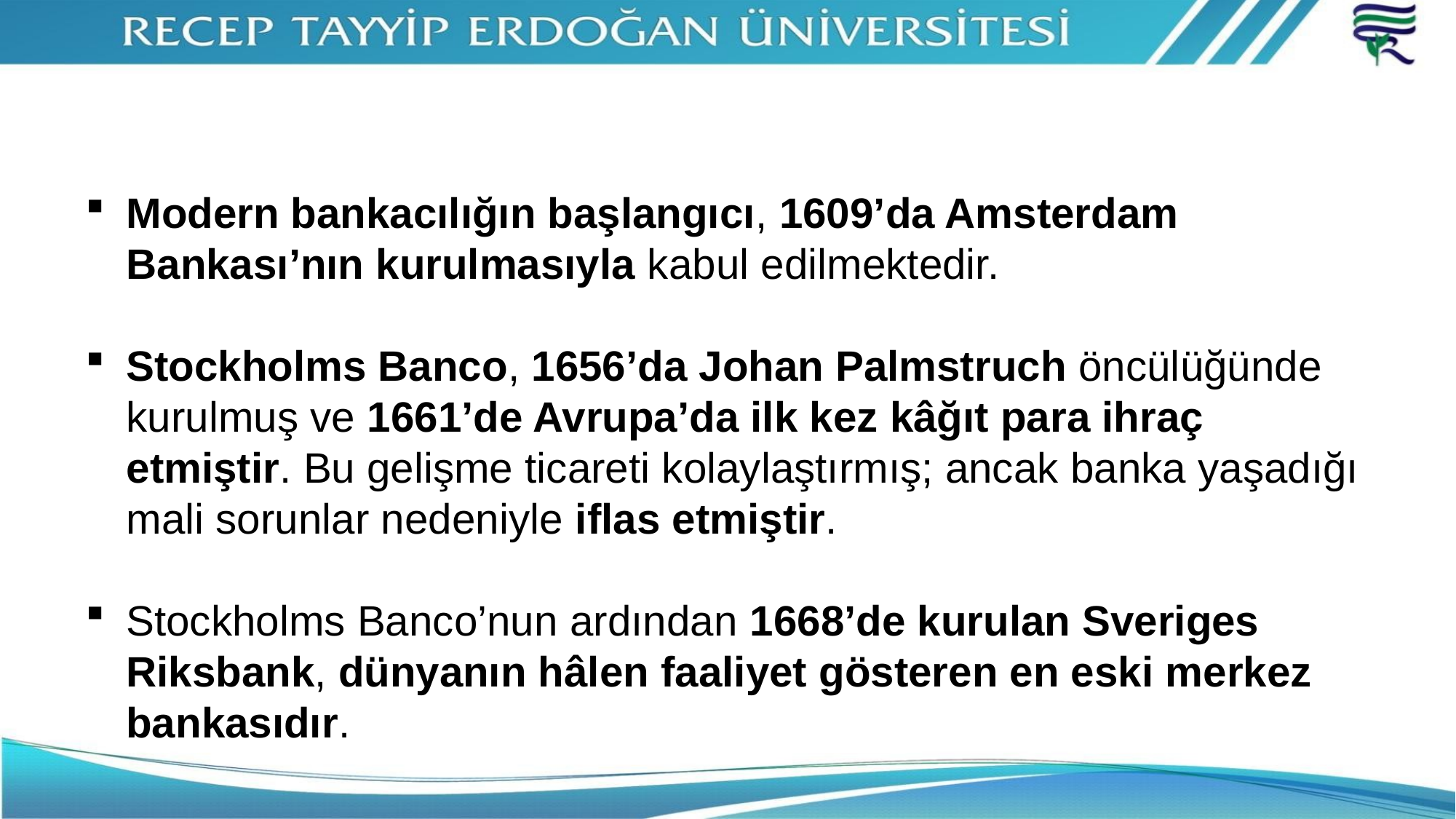

Modern bankacılığın başlangıcı, 1609’da Amsterdam Bankası’nın kurulmasıyla kabul edilmektedir.

Stockholms Banco, 1656’da Johan Palmstruch öncülüğünde kurulmuş ve 1661’de Avrupa’da ilk kez kâğıt para ihraç etmiştir. Bu gelişme ticareti kolaylaştırmış; ancak banka yaşadığı mali sorunlar nedeniyle iflas etmiştir.

Stockholms Banco’nun ardından 1668’de kurulan Sveriges Riksbank, dünyanın hâlen faaliyet gösteren en eski merkez bankasıdır.